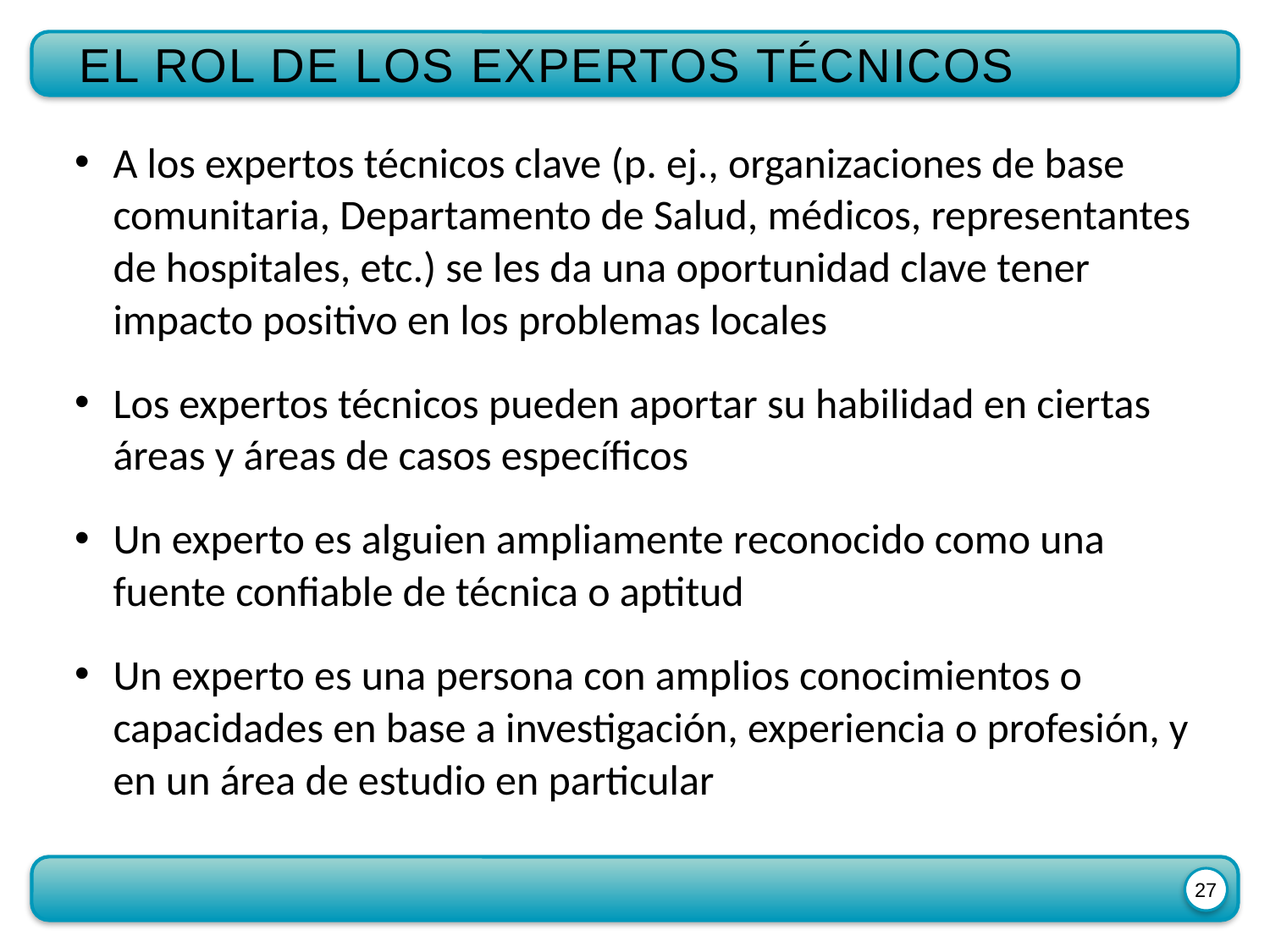

El rol de los expertos técnicos
A los expertos técnicos clave (p. ej., organizaciones de base comunitaria, Departamento de Salud, médicos, representantes de hospitales, etc.) se les da una oportunidad clave tener impacto positivo en los problemas locales
Los expertos técnicos pueden aportar su habilidad en ciertas áreas y áreas de casos específicos
Un experto es alguien ampliamente reconocido como una fuente confiable de técnica o aptitud
Un experto es una persona con amplios conocimientos o capacidades en base a investigación, experiencia o profesión, y en un área de estudio en particular

27